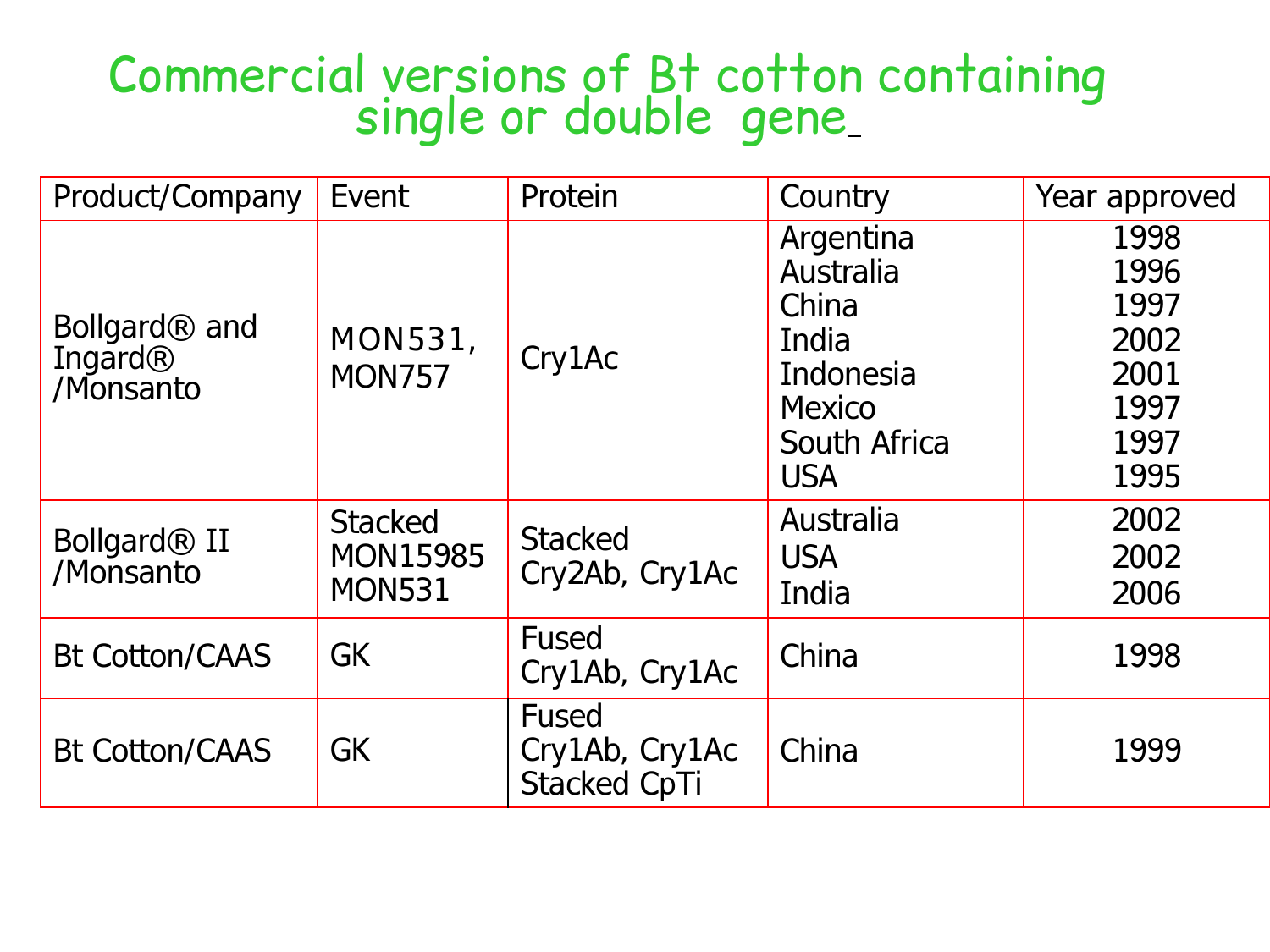

# Commercial versions of Bt cotton containing single or double  gene
| Product/Company | Event | Protein | Country | Year approved |
| --- | --- | --- | --- | --- |
| Bollgard® and Ingard® /Monsanto | MON531, MON757 | Cry1Ac | Argentina Australia China India Indonesia Mexico South Africa USA | 1998 1996 1997 2002 2001 1997 1997 1995 |
| Bollgard® II /Monsanto | Stacked MON15985 MON531 | Stacked Cry2Ab, Cry1Ac | Australia USA India | 2002 2002 2006 |
| Bt Cotton/CAAS | GK | Fused Cry1Ab, Cry1Ac | China | 1998 |
| Bt Cotton/CAAS | GK | Fused Cry1Ab, Cry1Ac Stacked CpTi | China | 1999 |